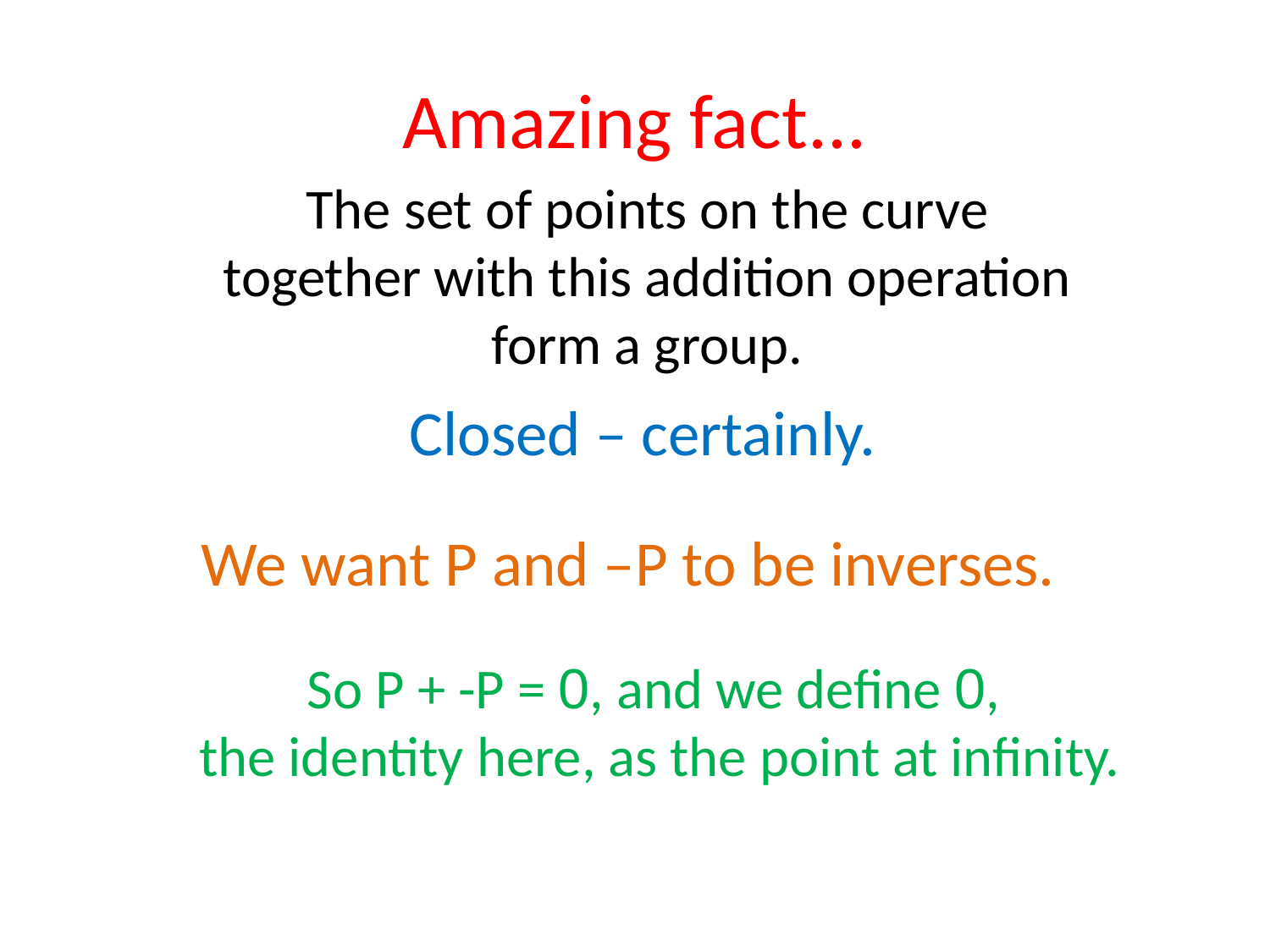

# Amazing fact...
The set of points on the curve
together with this addition operation
form a group.
Closed – certainly.
We want P and –P to be inverses.
So P + -P = 0, and we define 0,
the identity here, as the point at infinity.